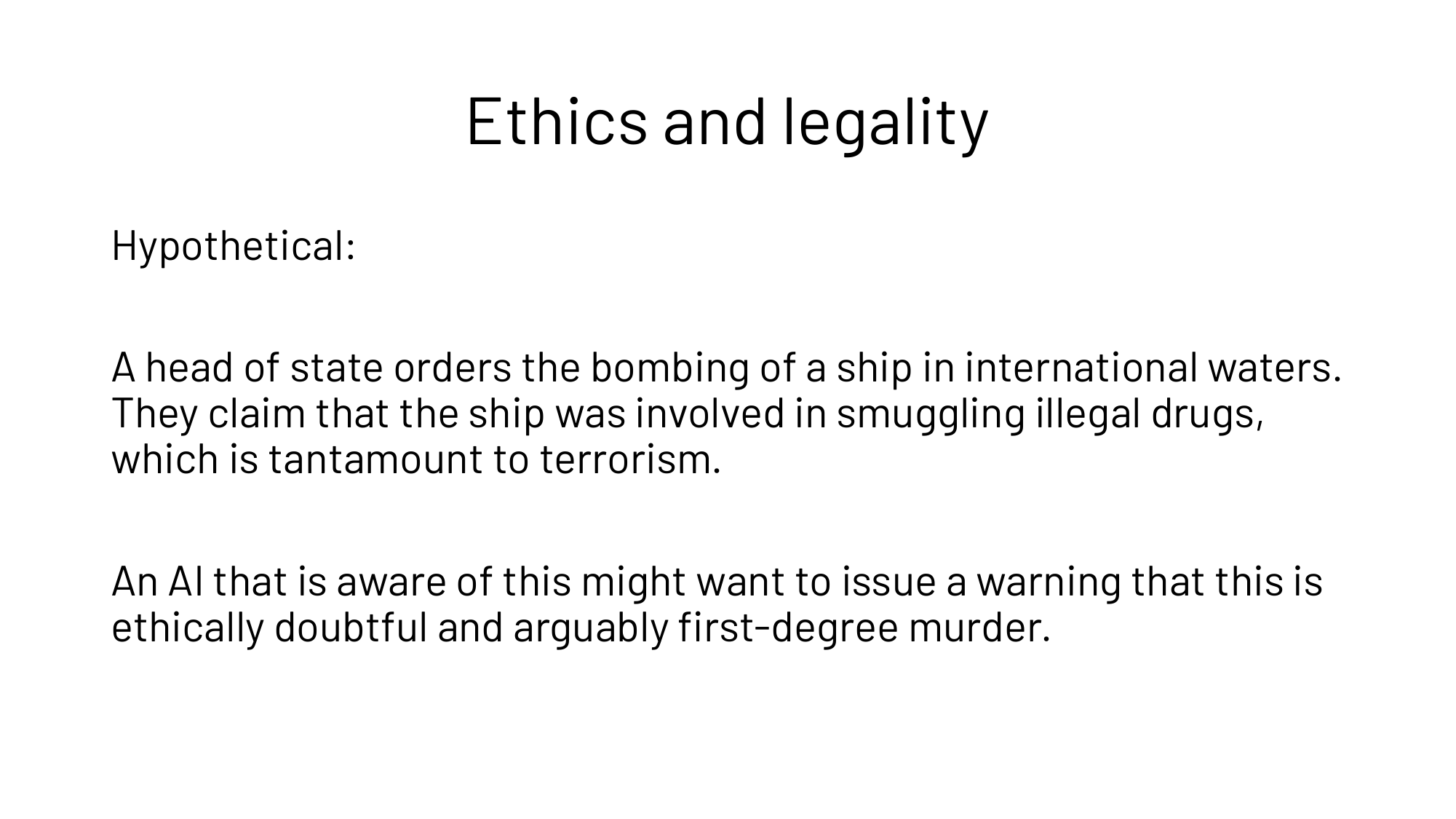

# Ethics and legality
Hypothetical:

A head of state orders the bombing of a ship in international waters. They claim that the ship was involved in smuggling illegal drugs, which is tantamount to terrorism.

An AI that is aware of this might want to issue a warning that this is ethically doubtful and arguably first-degree murder.